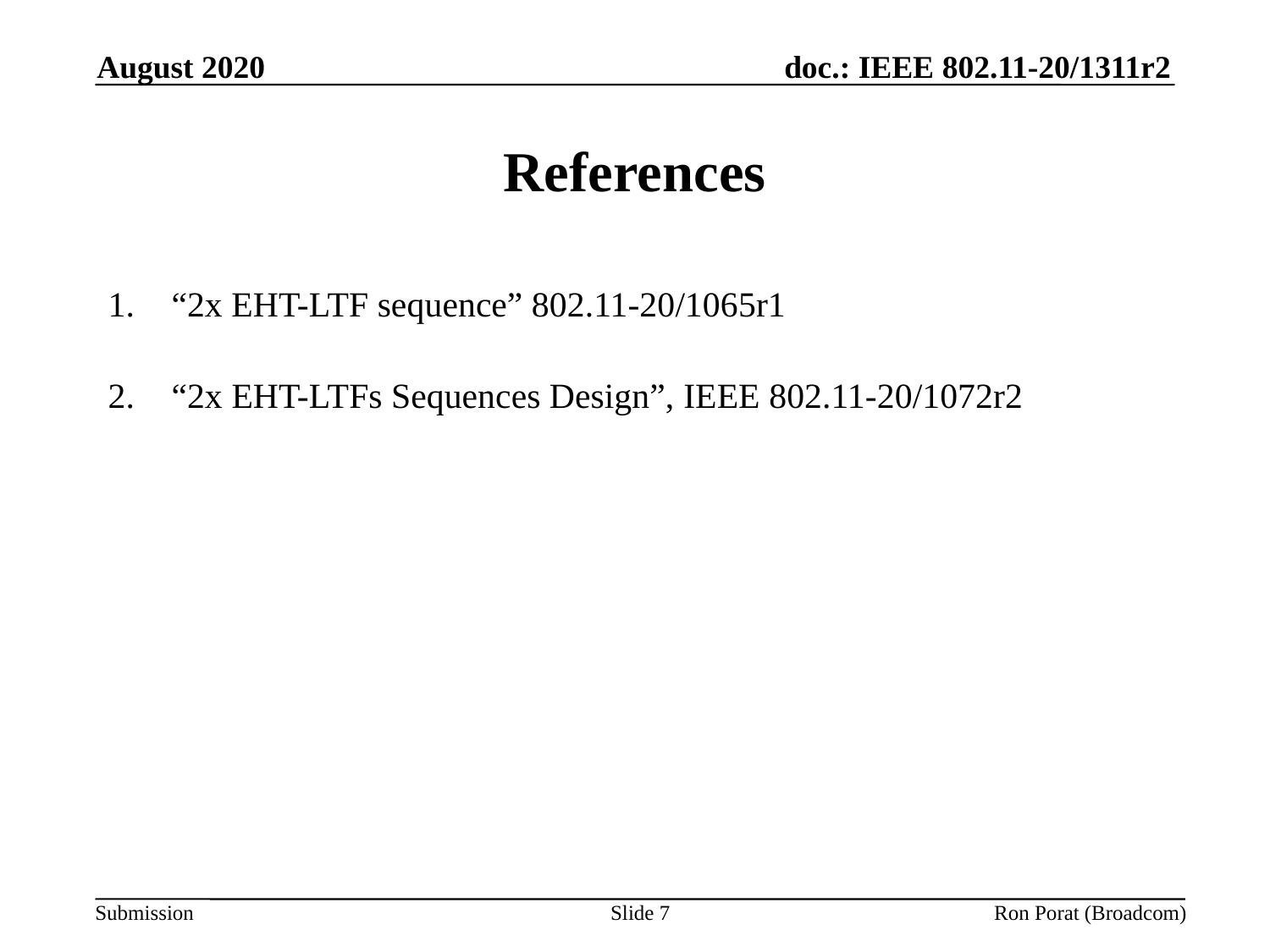

August 2020
# References
“2x EHT-LTF sequence” 802.11-20/1065r1
“2x EHT-LTFs Sequences Design”, IEEE 802.11-20/1072r2
Slide 7
Ron Porat (Broadcom)